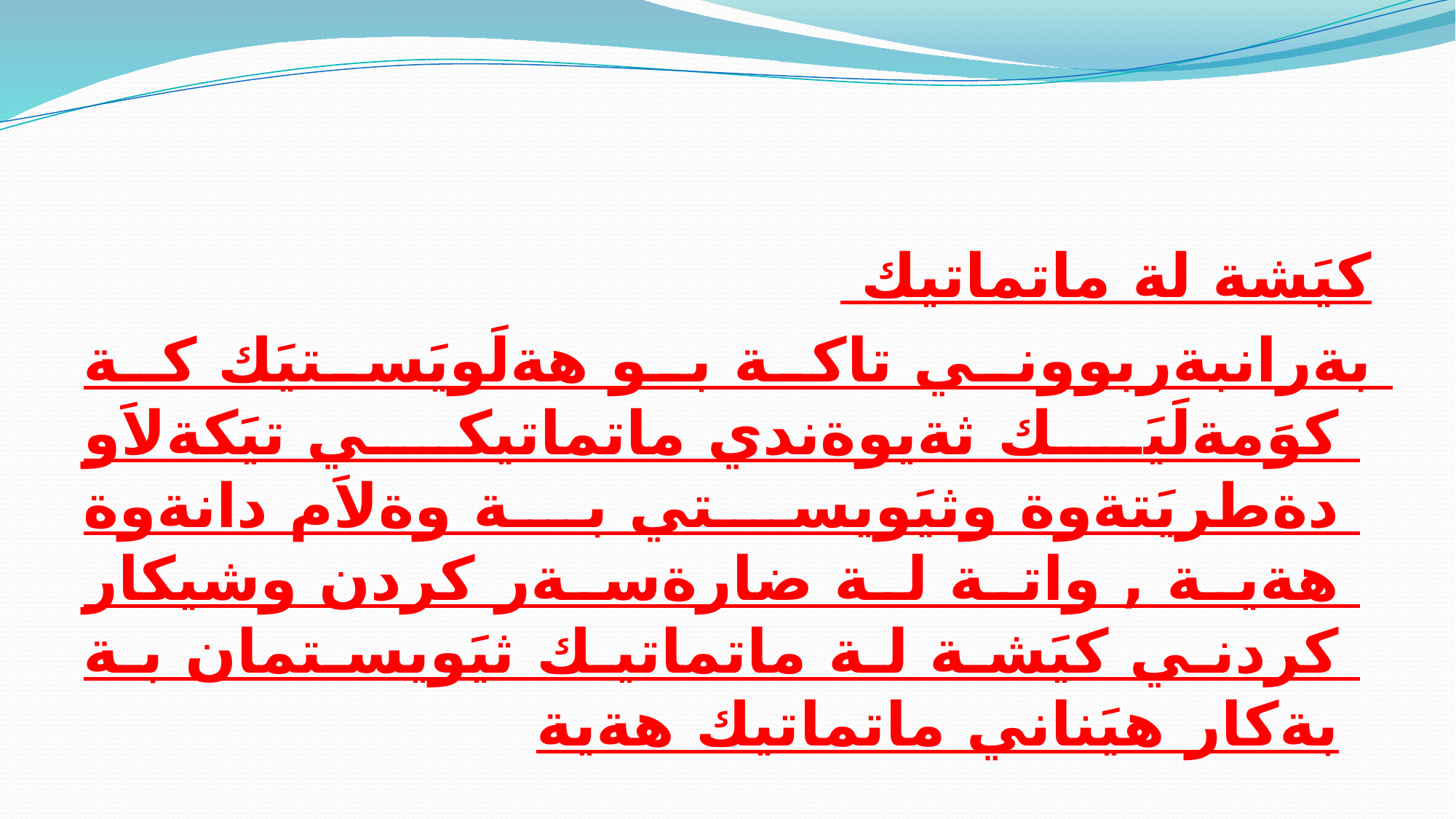

#
كيَشة لة ماتماتيك
بةرانبةربووني تاكة بو هةلَويَستيَك كة كوَمةلَيَك ثةيوةندي ماتماتيكي تيَكةلاَو دةطريَتةوة وثيَويستي بة وةلاَم دانةوة هةية , واتة لة ضارةسةر كردن وشيكار كردني كيَشة لة ماتماتيك ثيَويستمان بة بةكار هيَناني ماتماتيك هةية